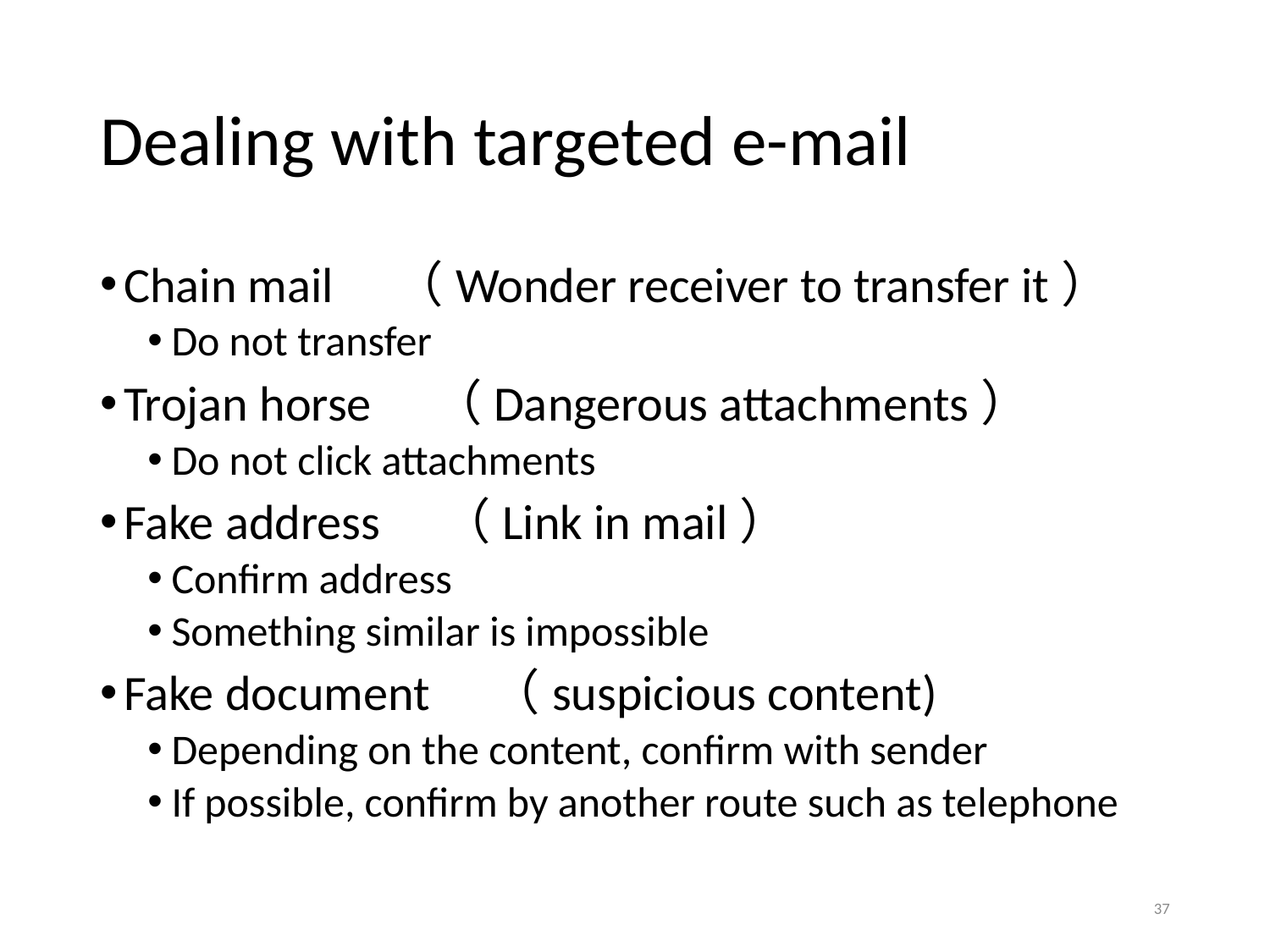

# Dealing with targeted e-mail
Chain mail　（Wonder receiver to transfer it）
Do not transfer
Trojan horse　（Dangerous attachments）
Do not click attachments
Fake address　（Link in mail）
Confirm address
Something similar is impossible
Fake document　（suspicious content)
Depending on the content, confirm with sender
If possible, confirm by another route such as telephone
37